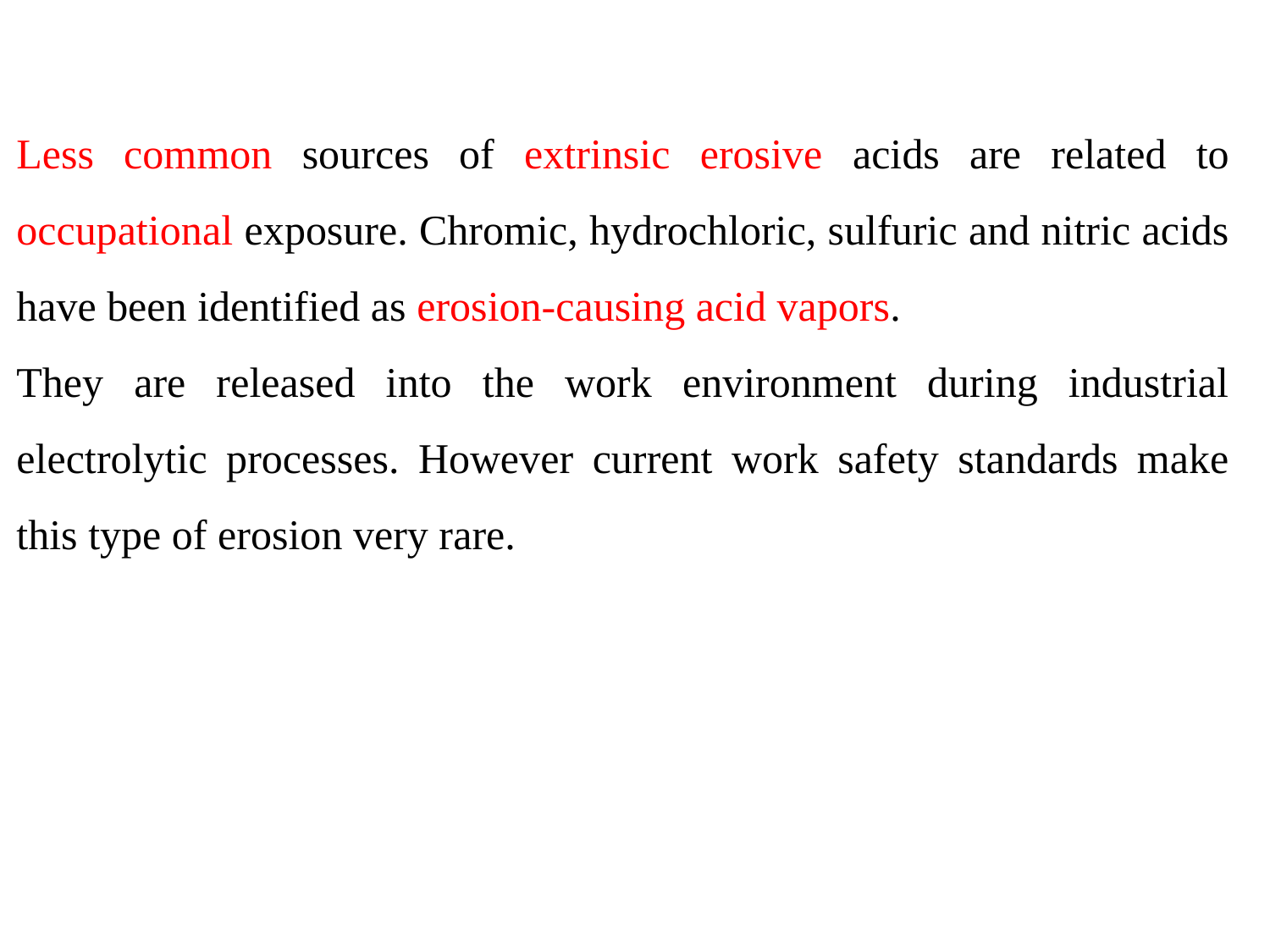

Less common sources of extrinsic erosive acids are related to occupational exposure. Chromic, hydrochloric, sulfuric and nitric acids have been identified as erosion-causing acid vapors.
They are released into the work environment during industrial electrolytic processes. However current work safety standards make this type of erosion very rare.